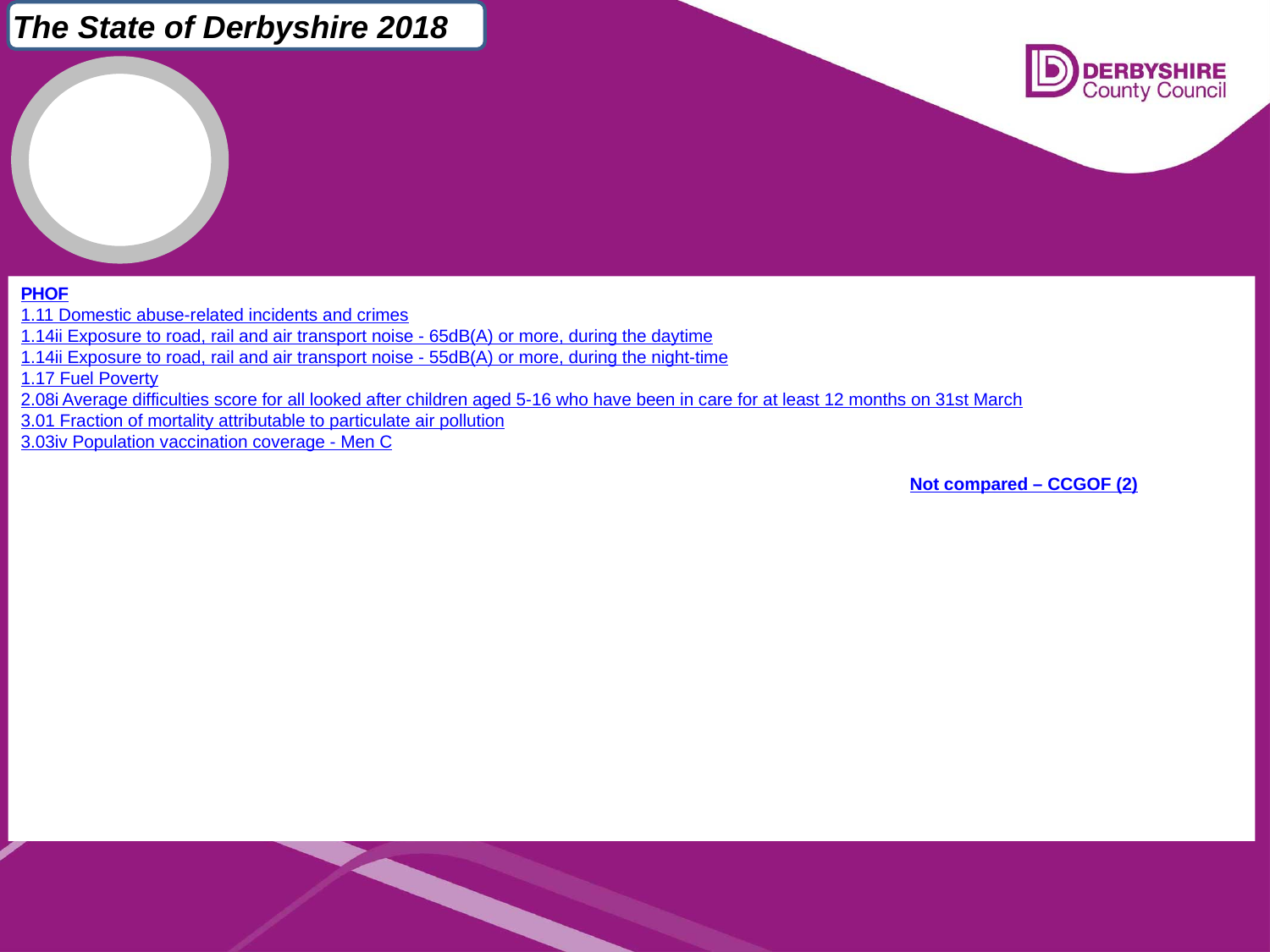

The State of Derbyshire 2018

PHOF
1.11 Domestic abuse-related incidents and crimes
1.14ii Exposure to road, rail and air transport noise - 65dB(A) or more, during the daytime
1.14ii Exposure to road, rail and air transport noise - 55dB(A) or more, during the night-time
1.17 Fuel Poverty
2.08i Average difficulties score for all looked after children aged 5-16 who have been in care for at least 12 months on 31st March
3.01 Fraction of mortality attributable to particulate air pollution
3.03iv Population vaccination coverage - Men C

Not compared – NHSOF & ASCOF		Not compared – CCGOF (1)		Not compared – CCGOF (2)